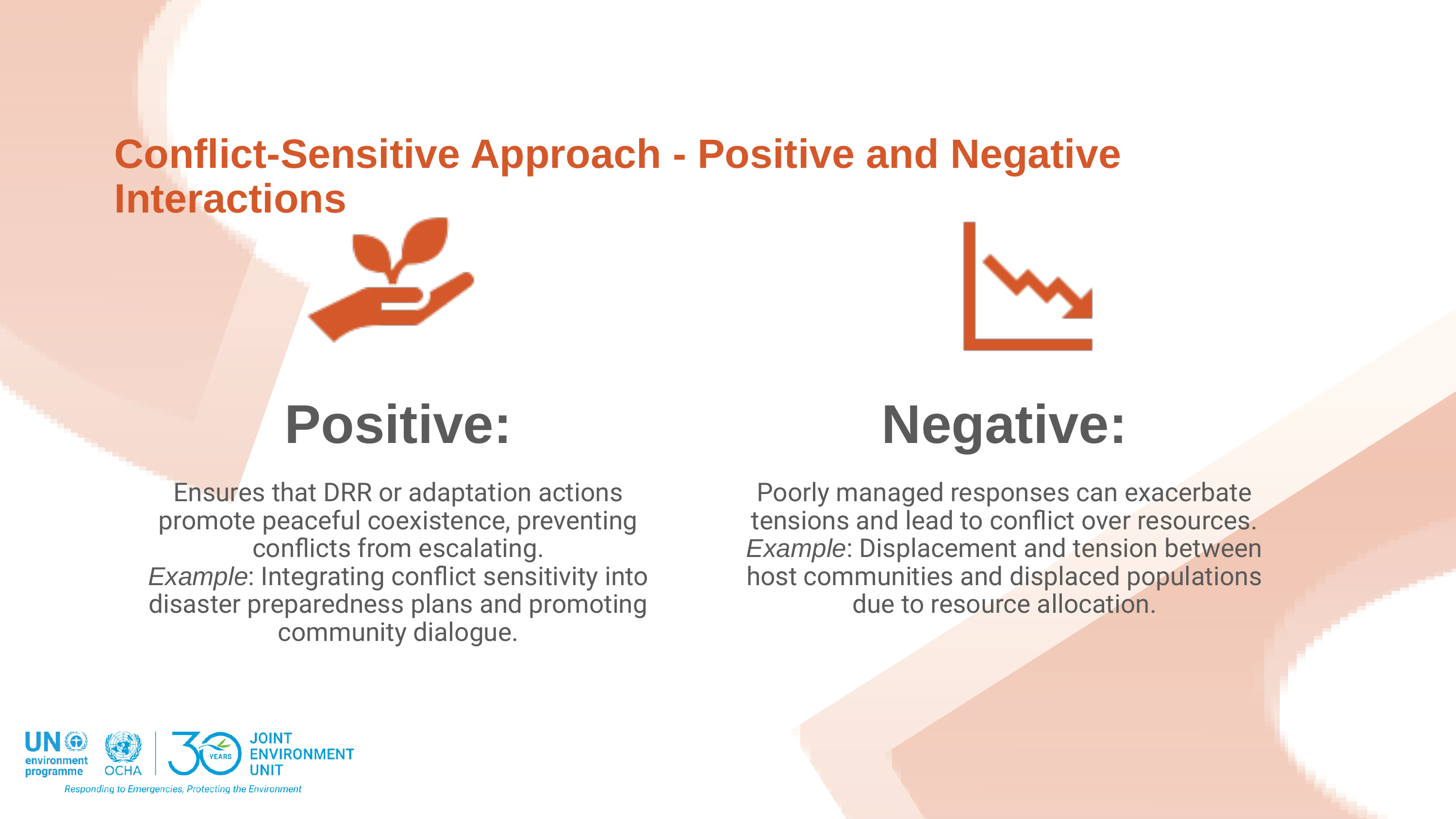

Conflict-Sensitive Approach - Positive and Negative Interactions

Positive:
Negative:
Ensures that DRR or adaptation actions promote peaceful coexistence, preventing conflicts from escalating.
Example: Integrating conflict sensitivity into disaster preparedness plans and promoting community dialogue.
Poorly managed responses can exacerbate tensions and lead to conflict over resources.
Example: Displacement and tension between host communities and displaced populations due to resource allocation.